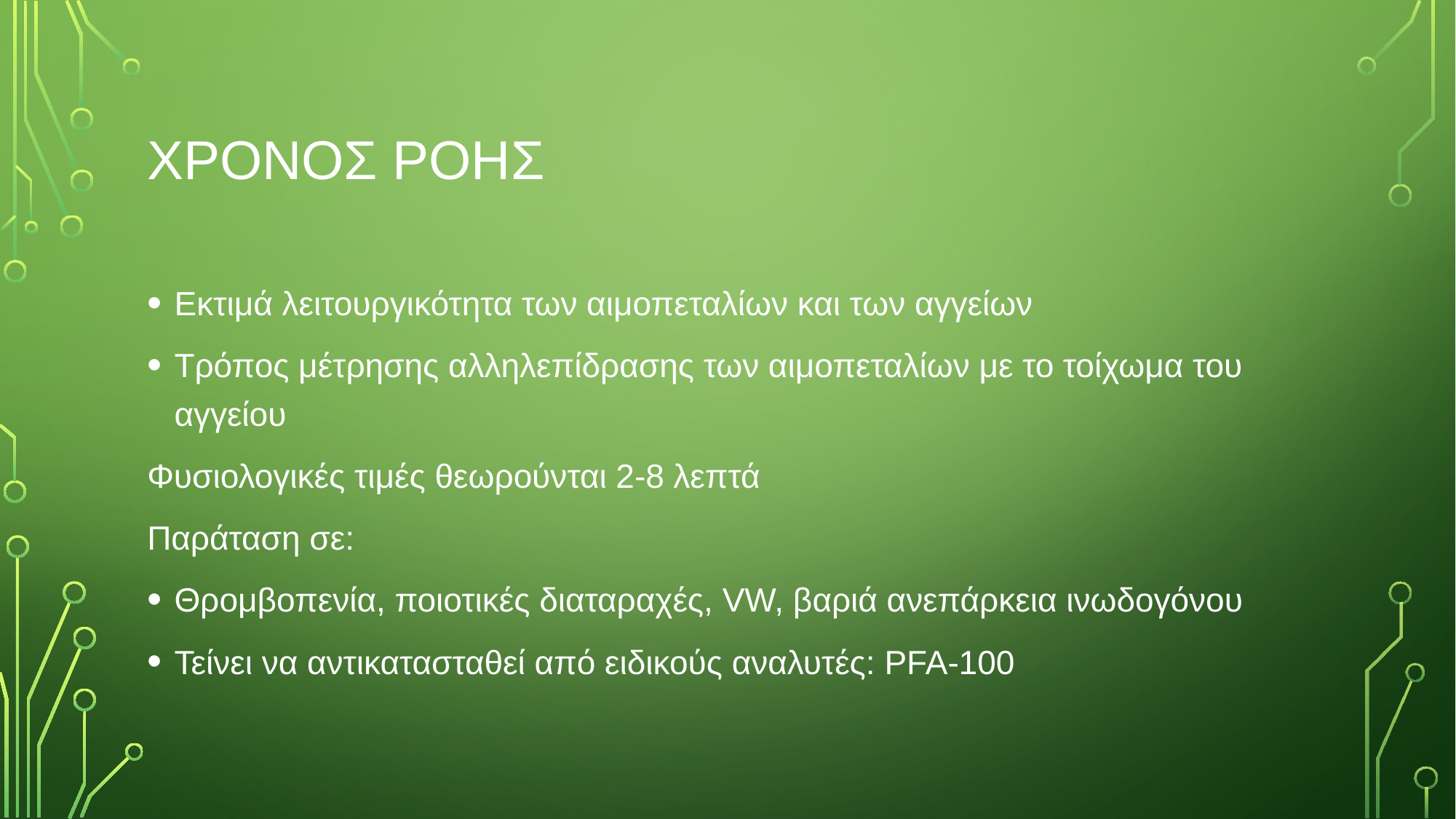

# Χρονοσ ροησ
Εκτιμά λειτουργικότητα των αιμοπεταλίων και των αγγείων
Τρόπος μέτρησης αλληλεπίδρασης των αιμοπεταλίων με το τοίχωμα του αγγείου
Φυσιολογικές τιμές θεωρούνται 2-8 λεπτά
Παράταση σε:
Θρομβοπενία, ποιοτικές διαταραχές, VW, βαριά ανεπάρκεια ινωδογόνου
Τείνει να αντικατασταθεί από ειδικούς αναλυτές: PFA-100